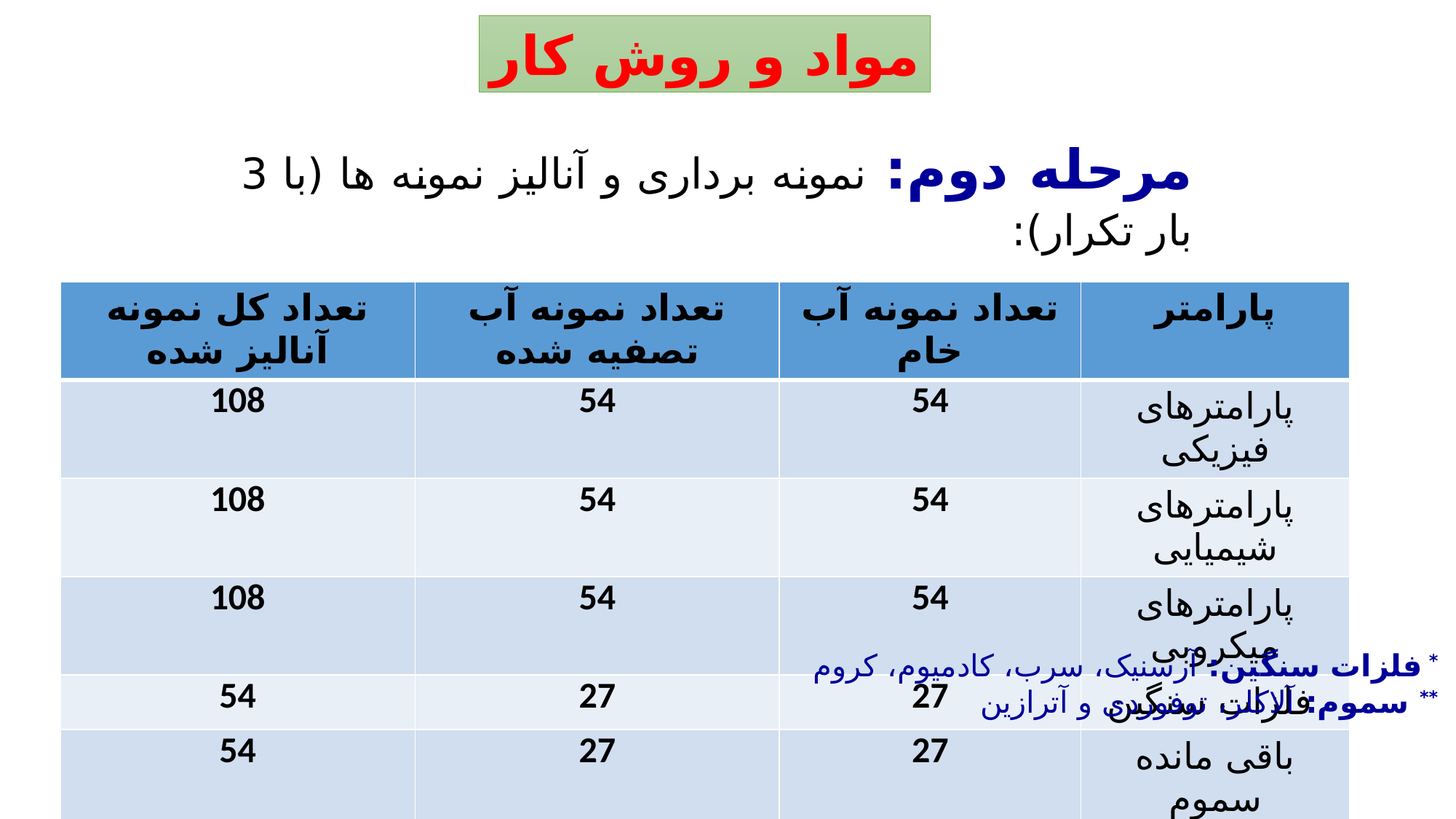

مواد و روش کار
مرحله دوم: نمونه برداری و آنالیز نمونه ها (با 3 بار تکرار):
| تعداد کل نمونه آنالیز شده | تعداد نمونه آب تصفیه شده | تعداد نمونه آب خام | پارامتر |
| --- | --- | --- | --- |
| 108 | 54 | 54 | پارامترهای فیزیکی |
| 108 | 54 | 54 | پارامترهای شیمیایی |
| 108 | 54 | 54 | پارامترهای میکروبی |
| 54 | 27 | 27 | فلزات سنگین |
| 54 | 27 | 27 | باقی مانده سموم |
* فلزات سنگین: آرسنیک، سرب، کادمیوم، کروم
** سموم: آلاکلر، توفوردی و آترازین